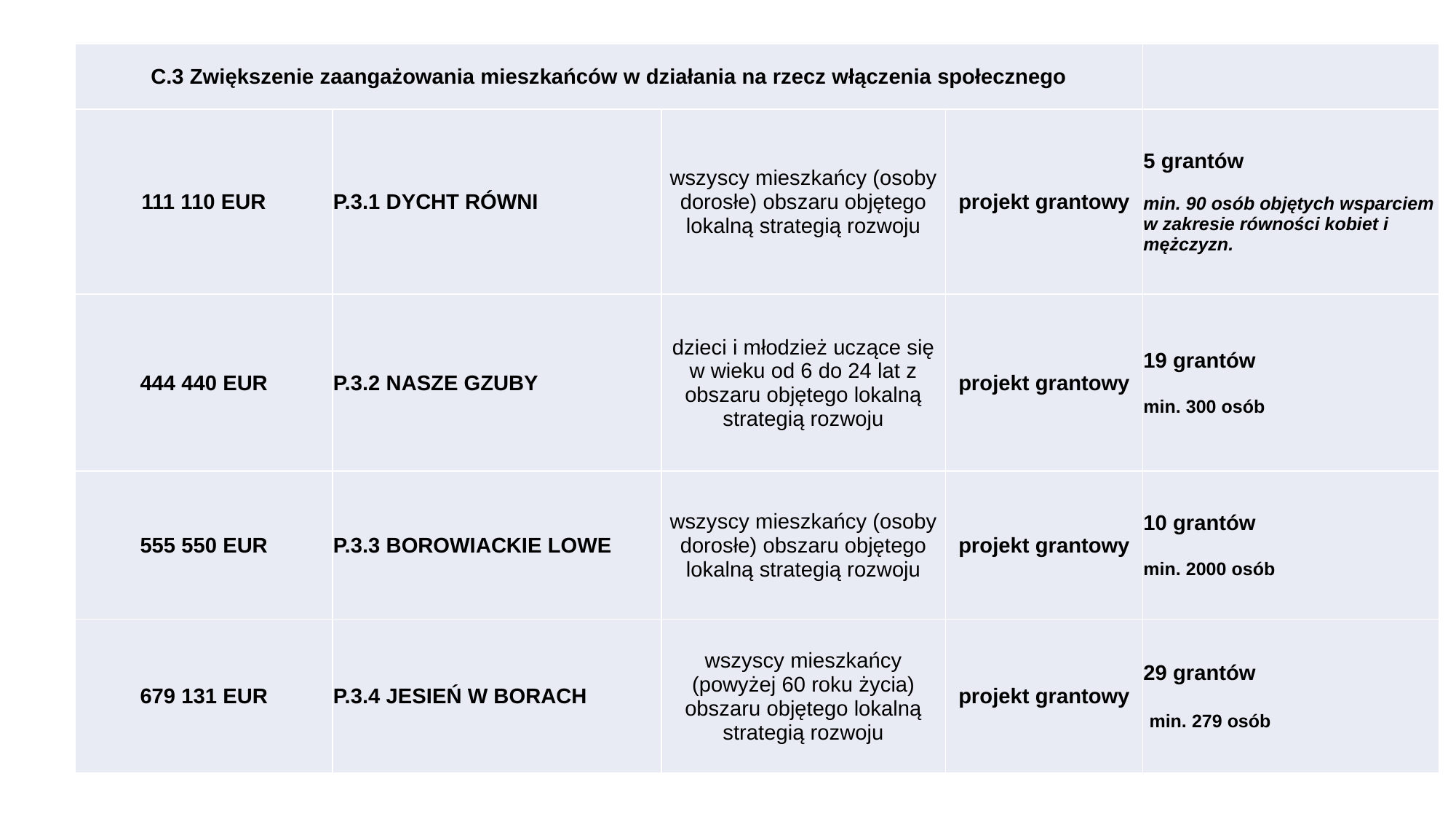

| C.3 Zwiększenie zaangażowania mieszkańców w działania na rzecz włączenia społecznego |  |  |  |  |
| --- | --- | --- | --- | --- |
| 111 110 EUR | P.3.1 DYCHT RÓWNI | wszyscy mieszkańcy (osoby dorosłe) obszaru objętego lokalną strategią rozwoju | projekt grantowy | 5 grantów min. 90 osób objętych wsparciem w zakresie równości kobiet i mężczyzn. |
| 444 440 EUR | P.3.2 NASZE GZUBY | dzieci i młodzież uczące się w wieku od 6 do 24 lat z obszaru objętego lokalną strategią rozwoju | projekt grantowy | 19 grantów min. 300 osób |
| 555 550 EUR | P.3.3 BOROWIACKIE LOWE | wszyscy mieszkańcy (osoby dorosłe) obszaru objętego lokalną strategią rozwoju | projekt grantowy | 10 grantów min. 2000 osób |
| 679 131 EUR | P.3.4 JESIEŃ W BORACH | wszyscy mieszkańcy (powyżej 60 roku życia) obszaru objętego lokalną strategią rozwoju | projekt grantowy | 29 grantów min. 279 osób |
#